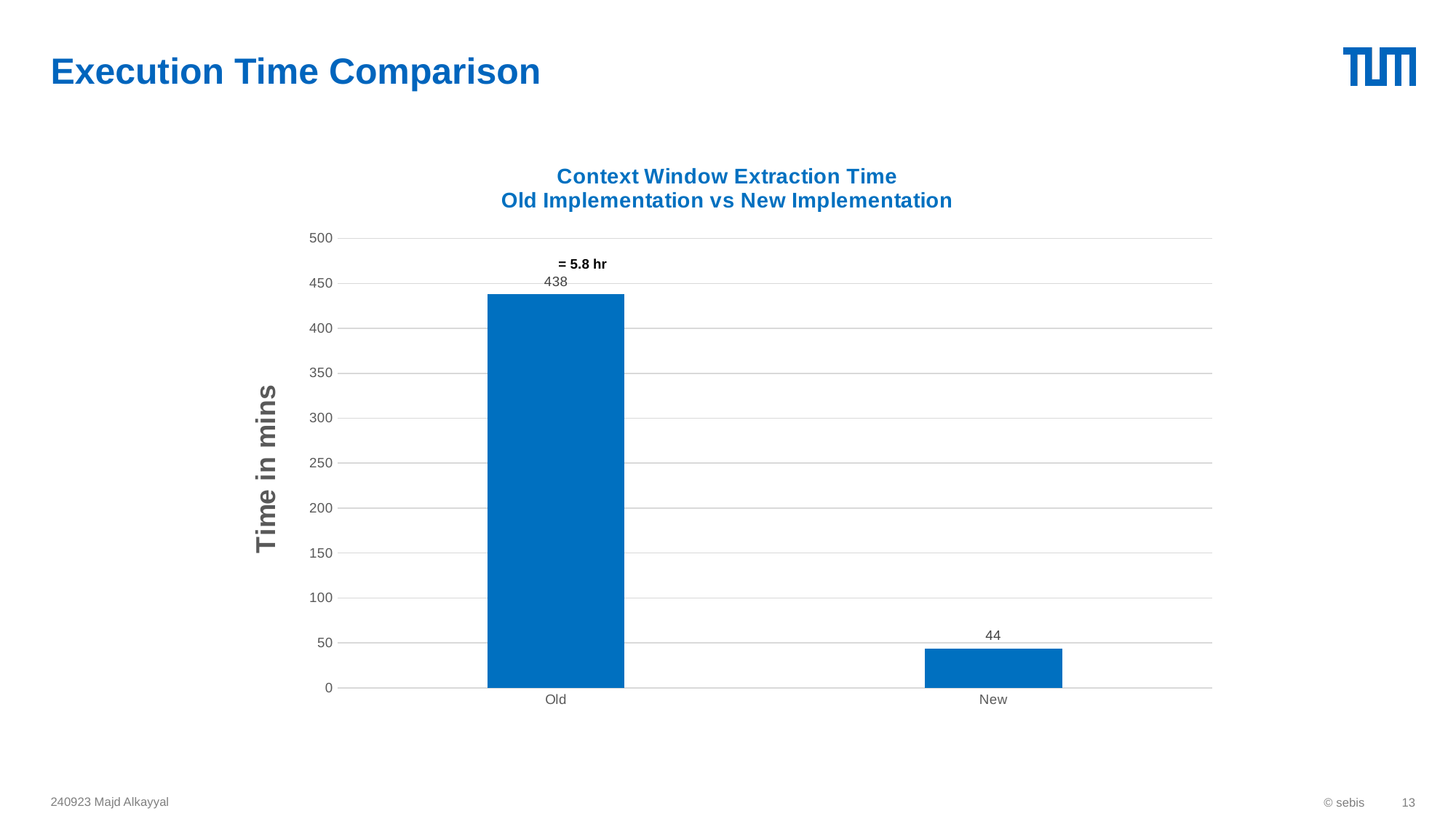

# Execution Time Comparison

### Chart: Context Window Extraction Time
Old Implementation vs New Implementation

| Category |  |
|---|---|
| Old | 438.0 |
| New | 44.0 |
 = 5.8 hr
240923 Majd Alkayyal
© sebis
13